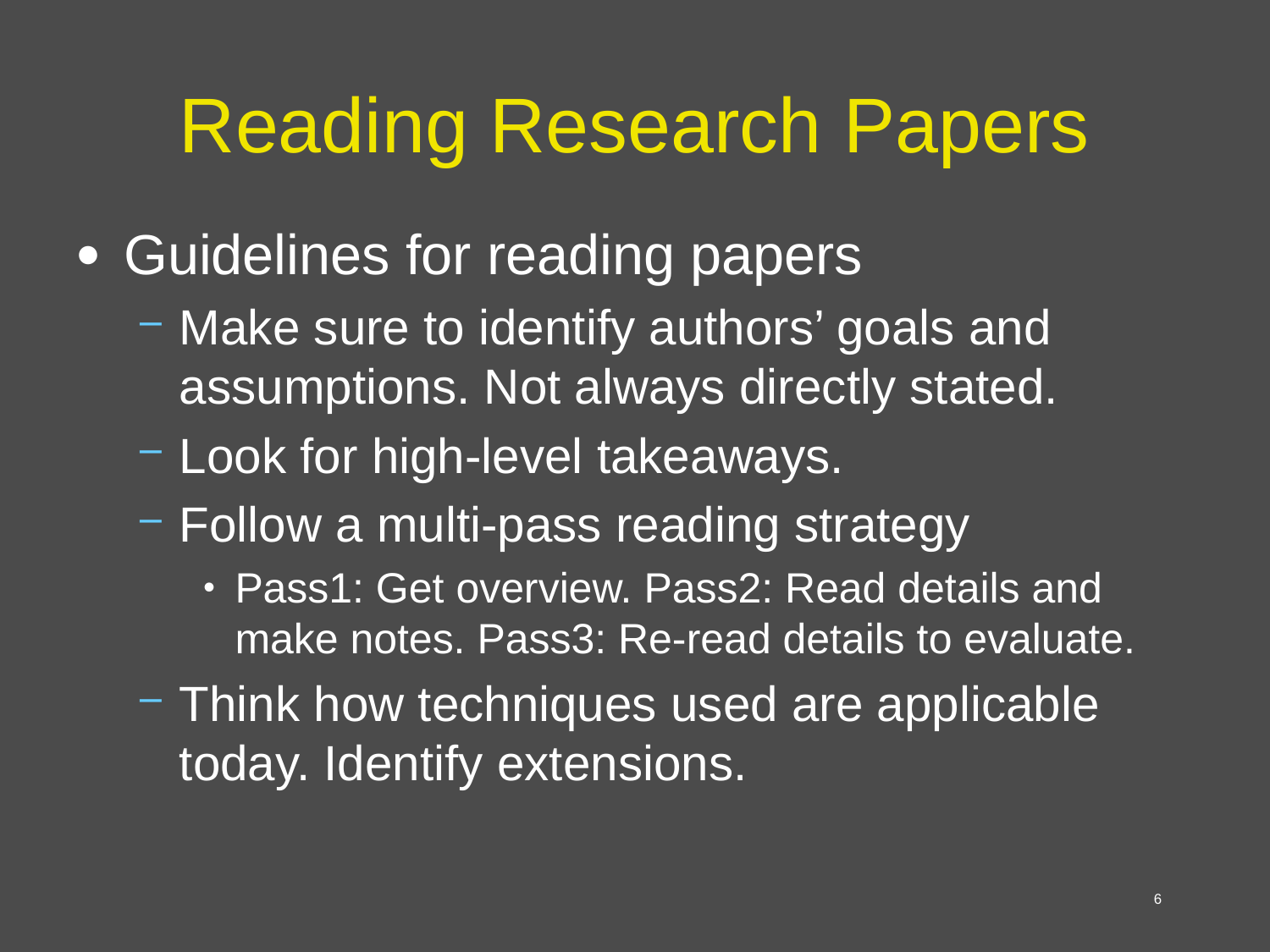

# Reading Research Papers
Guidelines for reading papers
Make sure to identify authors’ goals and assumptions. Not always directly stated.
Look for high-level takeaways.
Follow a multi-pass reading strategy
Pass1: Get overview. Pass2: Read details and make notes. Pass3: Re-read details to evaluate.
Think how techniques used are applicable today. Identify extensions.
6